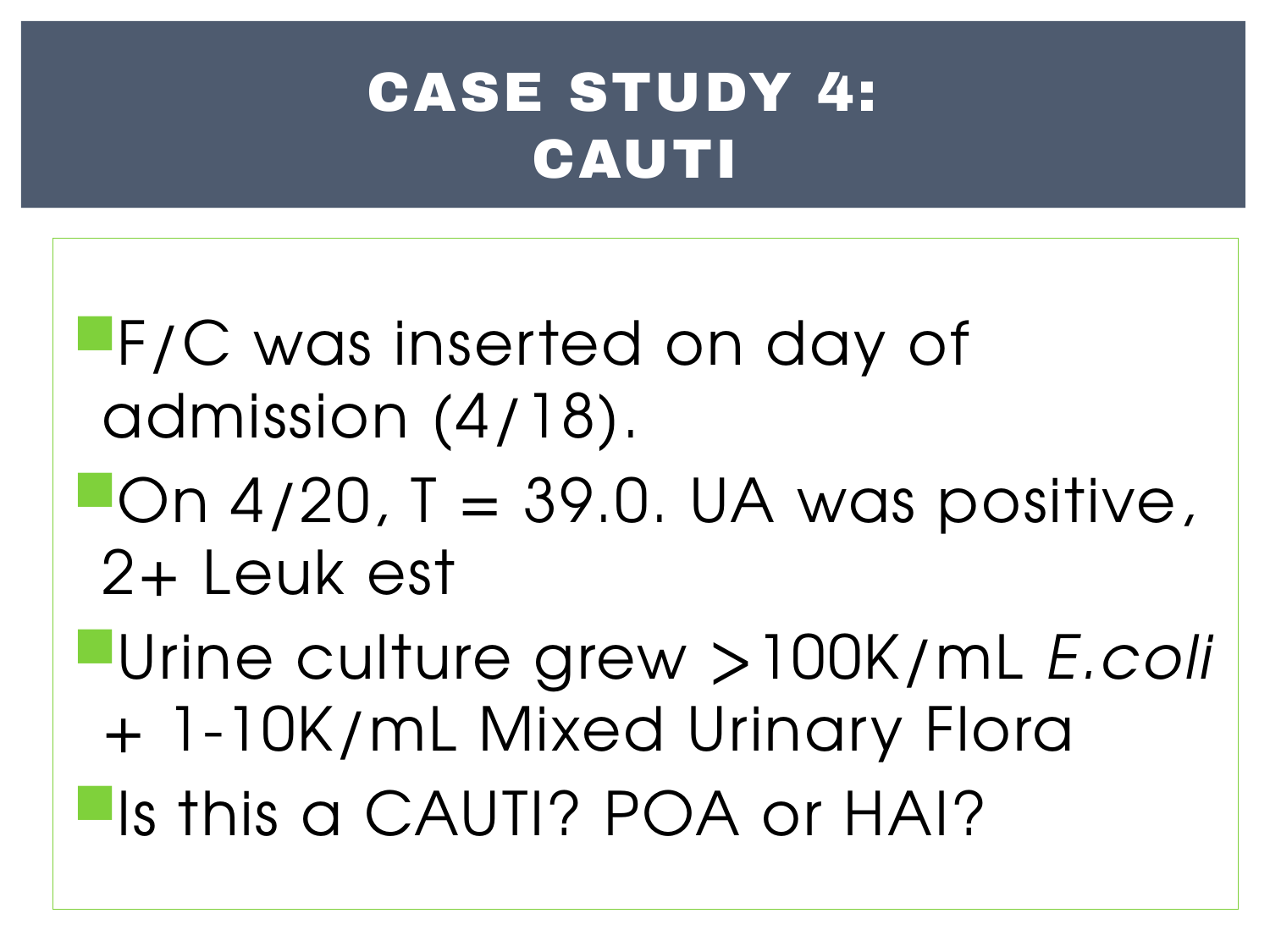

# Case study 4: cauti

F/C was inserted on day of admission (4/18).
On 4/20, T = 39.0. UA was positive, 2+ Leuk est
Urine culture grew >100K/mL E.coli + 1-10K/mL Mixed Urinary Flora
Is this a CAUTI? POA or HAI?